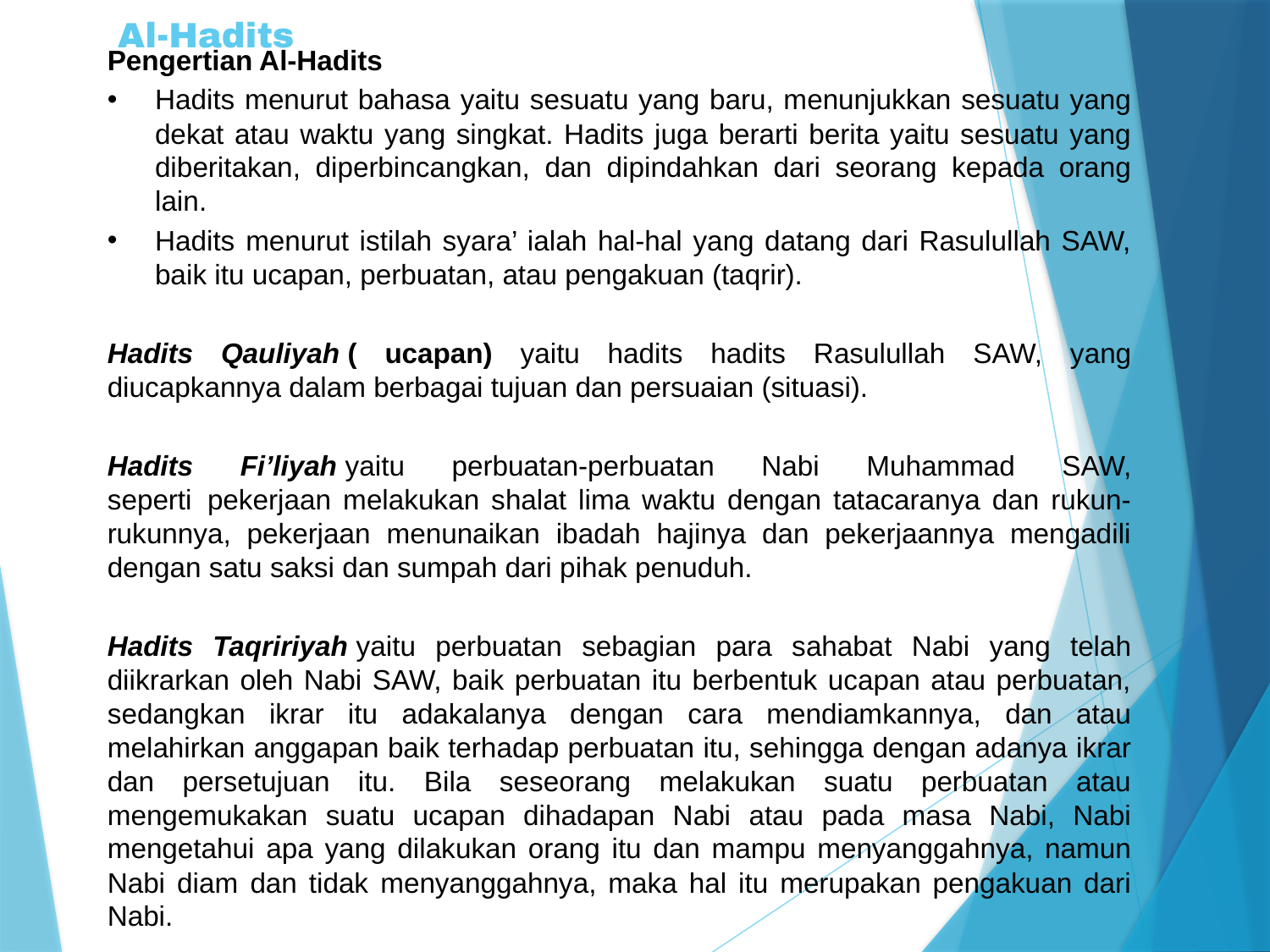

# Al-Hadits
Pengertian Al-Hadits
Hadits menurut bahasa yaitu sesuatu yang baru, menunjukkan sesuatu yang dekat atau waktu yang singkat. Hadits juga berarti berita yaitu sesuatu yang diberitakan, diperbincangkan, dan dipindahkan dari seorang kepada orang lain.
Hadits menurut istilah syara’ ialah hal-hal yang datang dari Rasulullah SAW, baik itu ucapan, perbuatan, atau pengakuan (taqrir).

Hadits Qauliyah ( ucapan) yaitu hadits hadits Rasulullah SAW, yang diucapkannya dalam berbagai tujuan dan persuaian (situasi).

Hadits Fi’liyah yaitu perbuatan-perbuatan Nabi Muhammad SAW, seperti  pekerjaan melakukan shalat lima waktu dengan tatacaranya dan rukun-rukunnya, pekerjaan menunaikan ibadah hajinya dan pekerjaannya mengadili dengan satu saksi dan sumpah dari pihak penuduh.

Hadits Taqririyah yaitu perbuatan sebagian para sahabat Nabi yang telah diikrarkan oleh Nabi SAW, baik perbuatan itu berbentuk ucapan atau perbuatan, sedangkan ikrar itu adakalanya dengan cara mendiamkannya, dan atau melahirkan anggapan baik terhadap perbuatan itu, sehingga dengan adanya ikrar dan persetujuan itu. Bila seseorang melakukan suatu perbuatan atau mengemukakan suatu ucapan dihadapan Nabi atau pada masa Nabi, Nabi mengetahui apa yang dilakukan orang itu dan mampu menyanggahnya, namun Nabi diam dan tidak menyanggahnya, maka hal itu merupakan pengakuan dari Nabi.